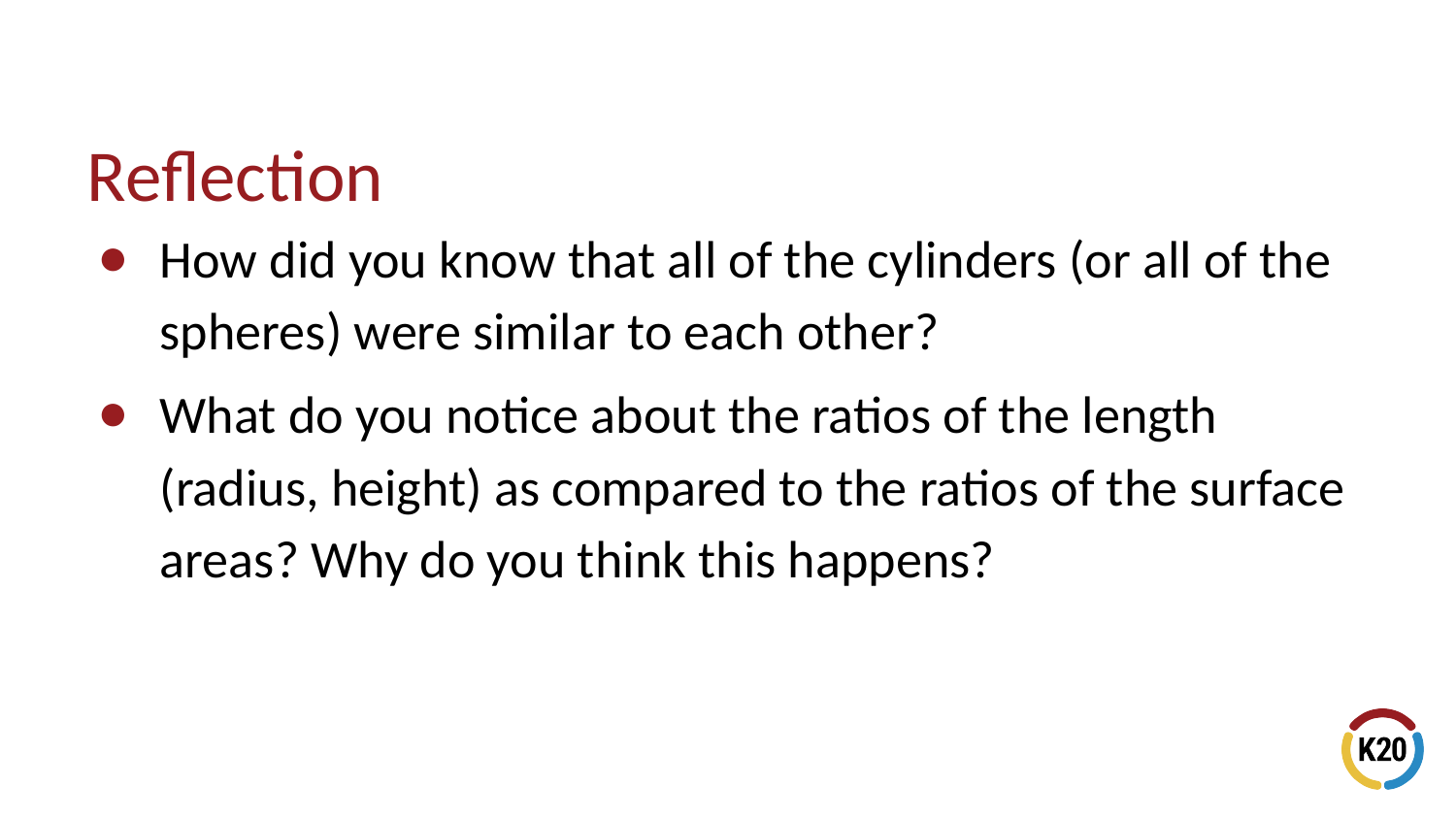

# Reflection
How did you know that all of the cylinders (or all of the spheres) were similar to each other?
What do you notice about the ratios of the length (radius, height) as compared to the ratios of the surface areas? Why do you think this happens?